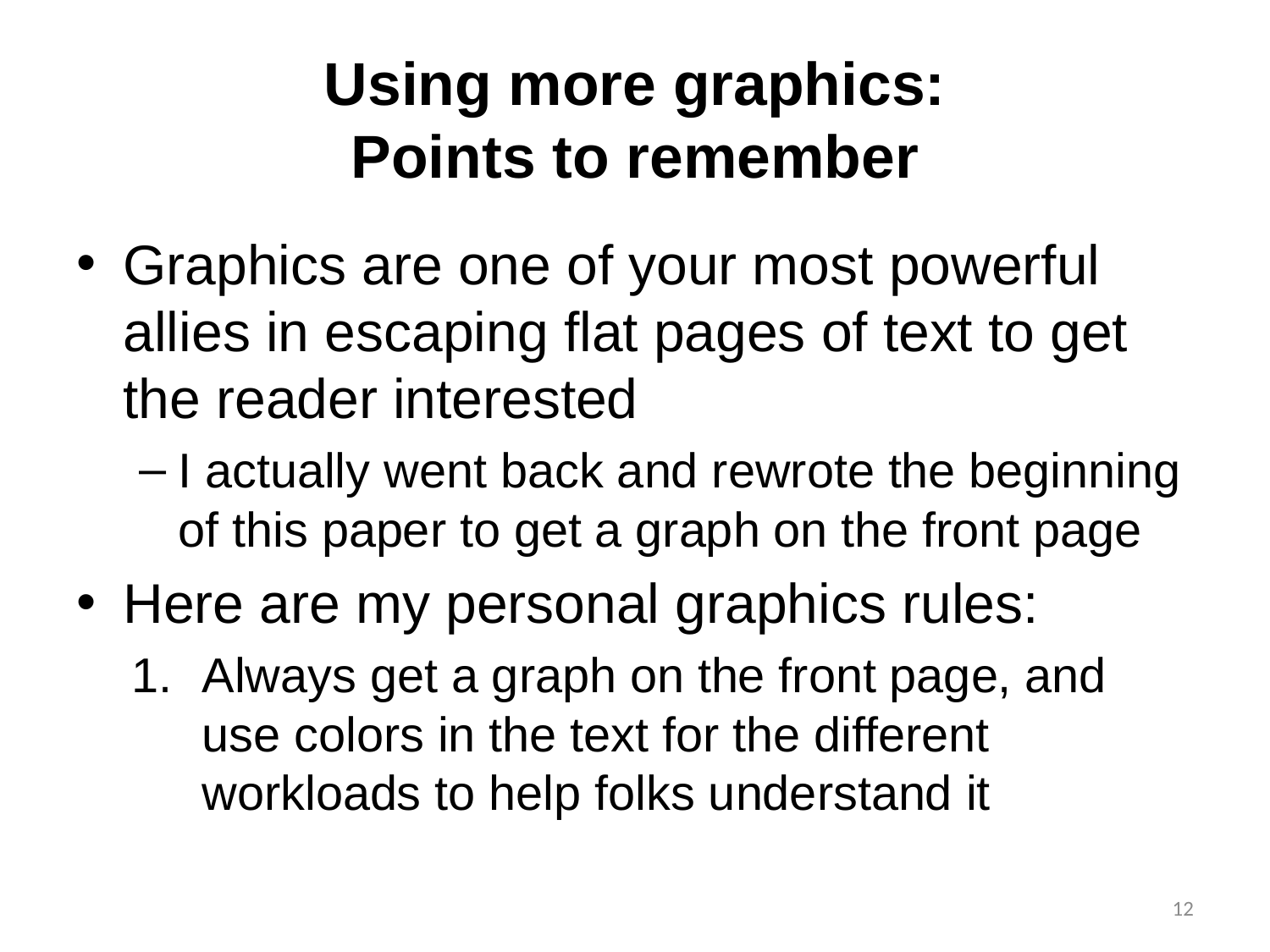

# Using more graphics: Points to remember
Graphics are one of your most powerful allies in escaping flat pages of text to get the reader interested
I actually went back and rewrote the beginning of this paper to get a graph on the front page
Here are my personal graphics rules:
Always get a graph on the front page, and use colors in the text for the different workloads to help folks understand it

12